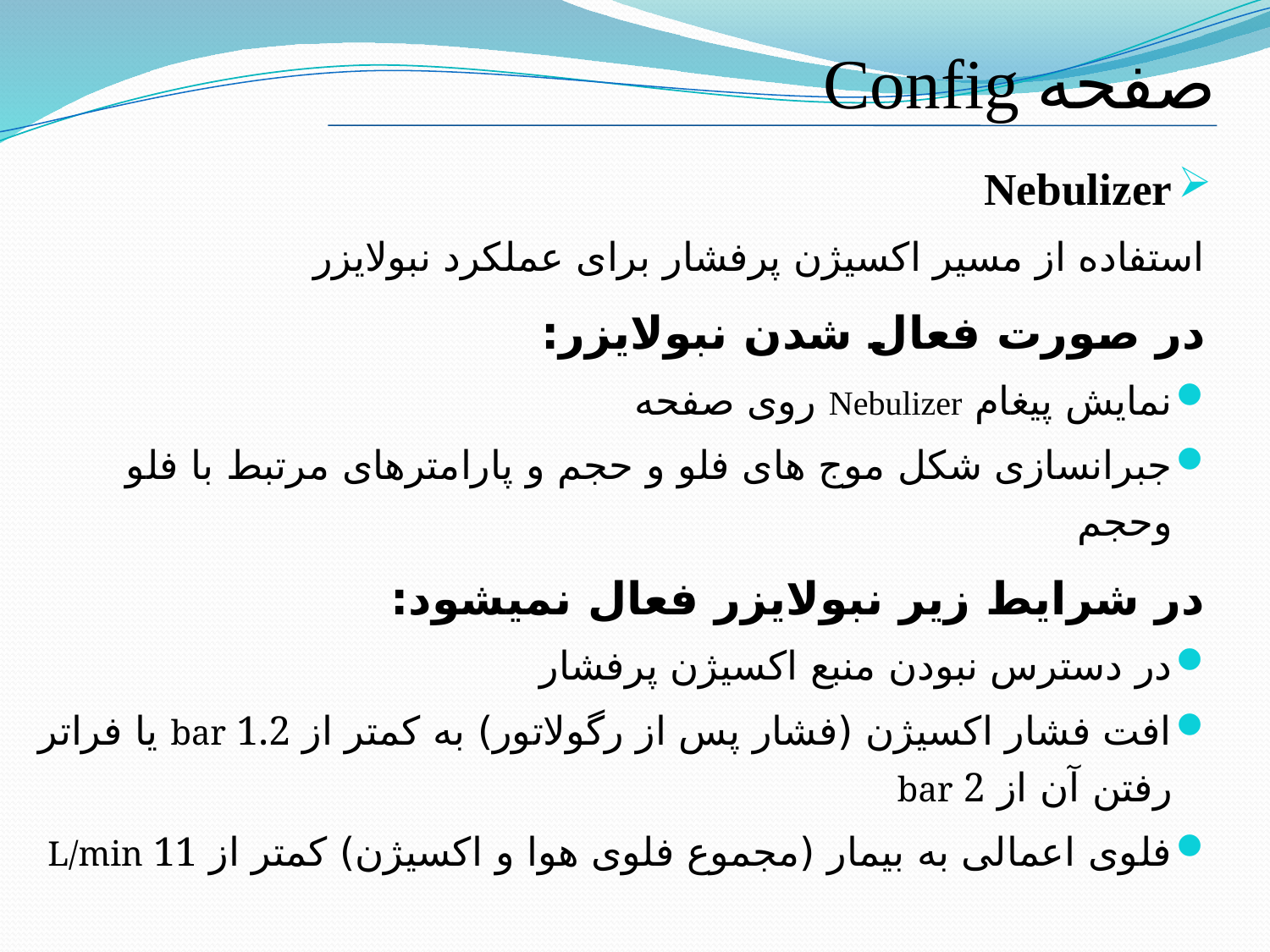

صفحه Config
Nebulizer
استفاده از مسیر اکسیژن پرفشار برای عملکرد نبولایزر
در صورت فعال شدن نبولايزر:
نمایش پیغام Nebulizer روی صفحه
جبرانسازی شکل موج های فلو و حجم و پارامترهای مرتبط با فلو وحجم
در شرایط زیر نبولایزر فعال نمیشود:
در دسترس نبودن منبع اکسیژن پرفشار
افت فشار اکسیژن (فشار پس از رگولاتور) به کمتر از bar 1.2 یا فراتر رفتن آن از bar 2
فلوی اعمالی به بیمار (مجموع فلوی هوا و اکسیژن) کمتر از L/min 11